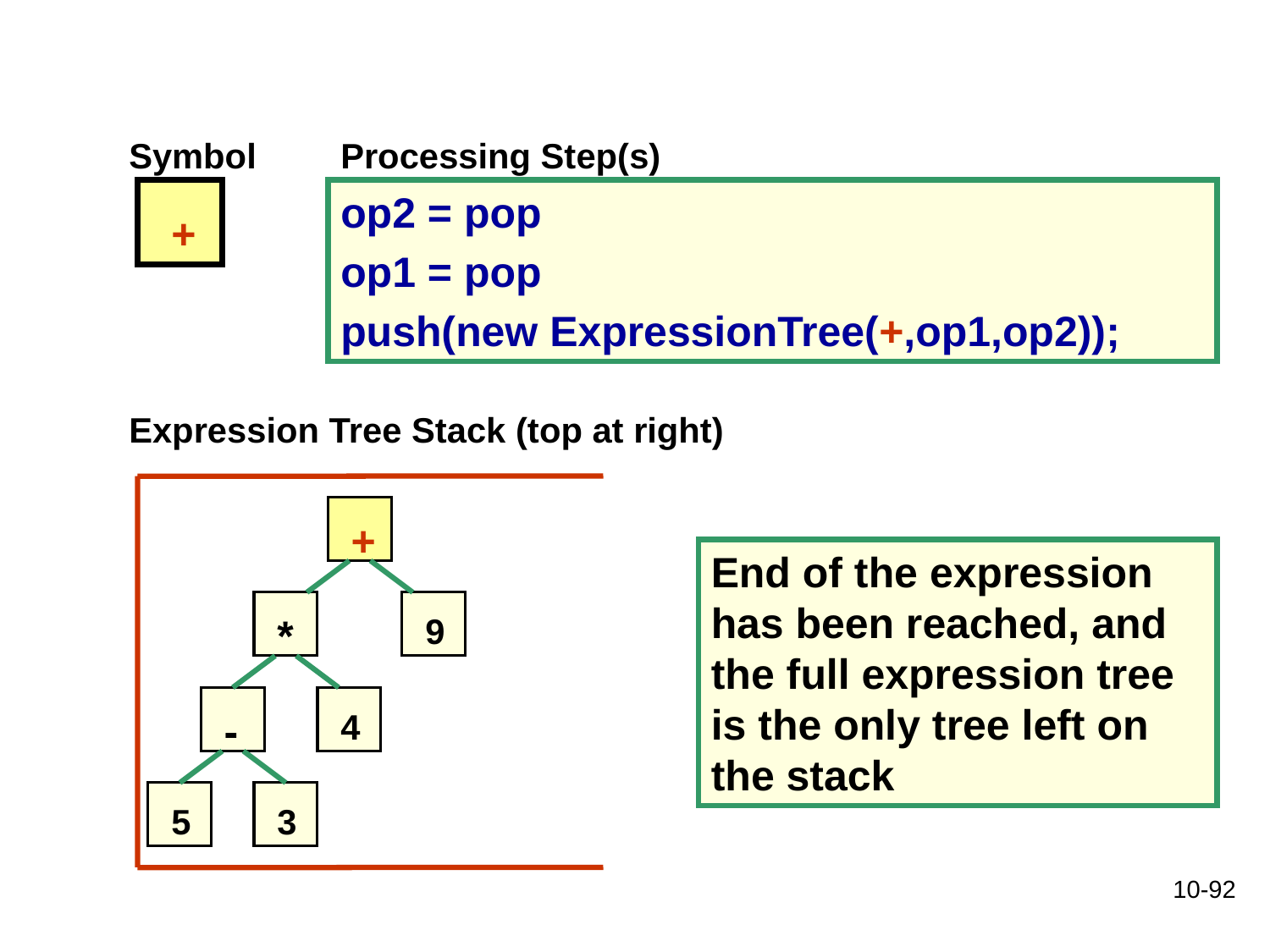

Symbol
Processing Step(s)

op2 = pop
op1 = pop
push(new ExpressionTree(+,op1,op2));
+
Expression Tree Stack (top at right)

+
End of the expression has been reached, and the full expression tree is the only tree left on the stack

*
9

-
4

5
3

10-92